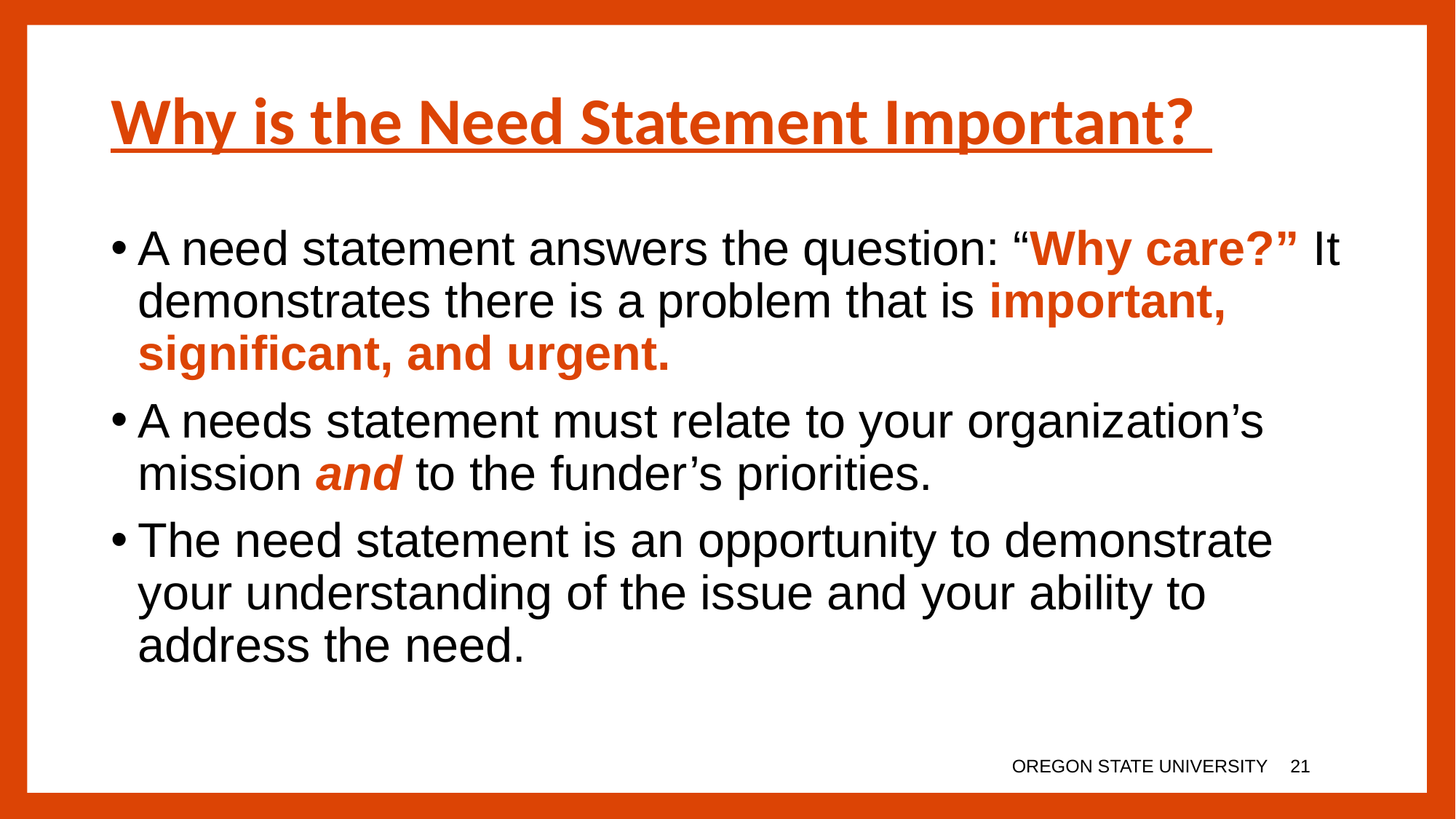

# Why is the Need Statement Important?
A need statement answers the question: “Why care?” It demonstrates there is a problem that is important, significant, and urgent.
A needs statement must relate to your organization’s mission and to the funder’s priorities.
The need statement is an opportunity to demonstrate your understanding of the issue and your ability to address the need.

OREGON STATE UNIVERSITY
21